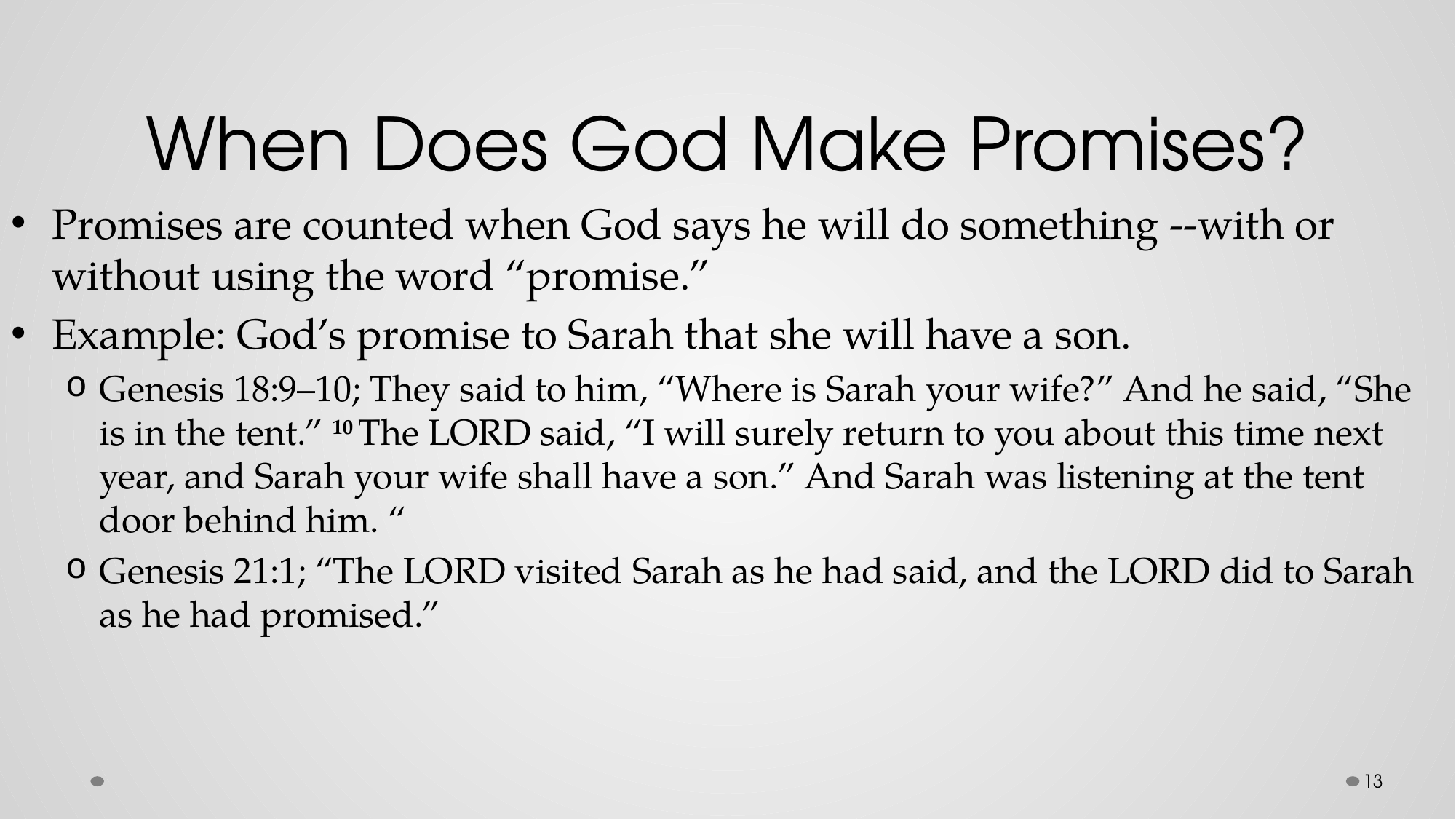

# When Does God Make Promises?
Promises are counted when God says he will do something --with or without using the word “promise.”
Example: God’s promise to Sarah that she will have a son.
Genesis 18:9–10; They said to him, “Where is Sarah your wife?” And he said, “She is in the tent.” 10 The Lord said, “I will surely return to you about this time next year, and Sarah your wife shall have a son.” And Sarah was listening at the tent door behind him. “
Genesis 21:1; “The Lord visited Sarah as he had said, and the Lord did to Sarah as he had promised.”

13